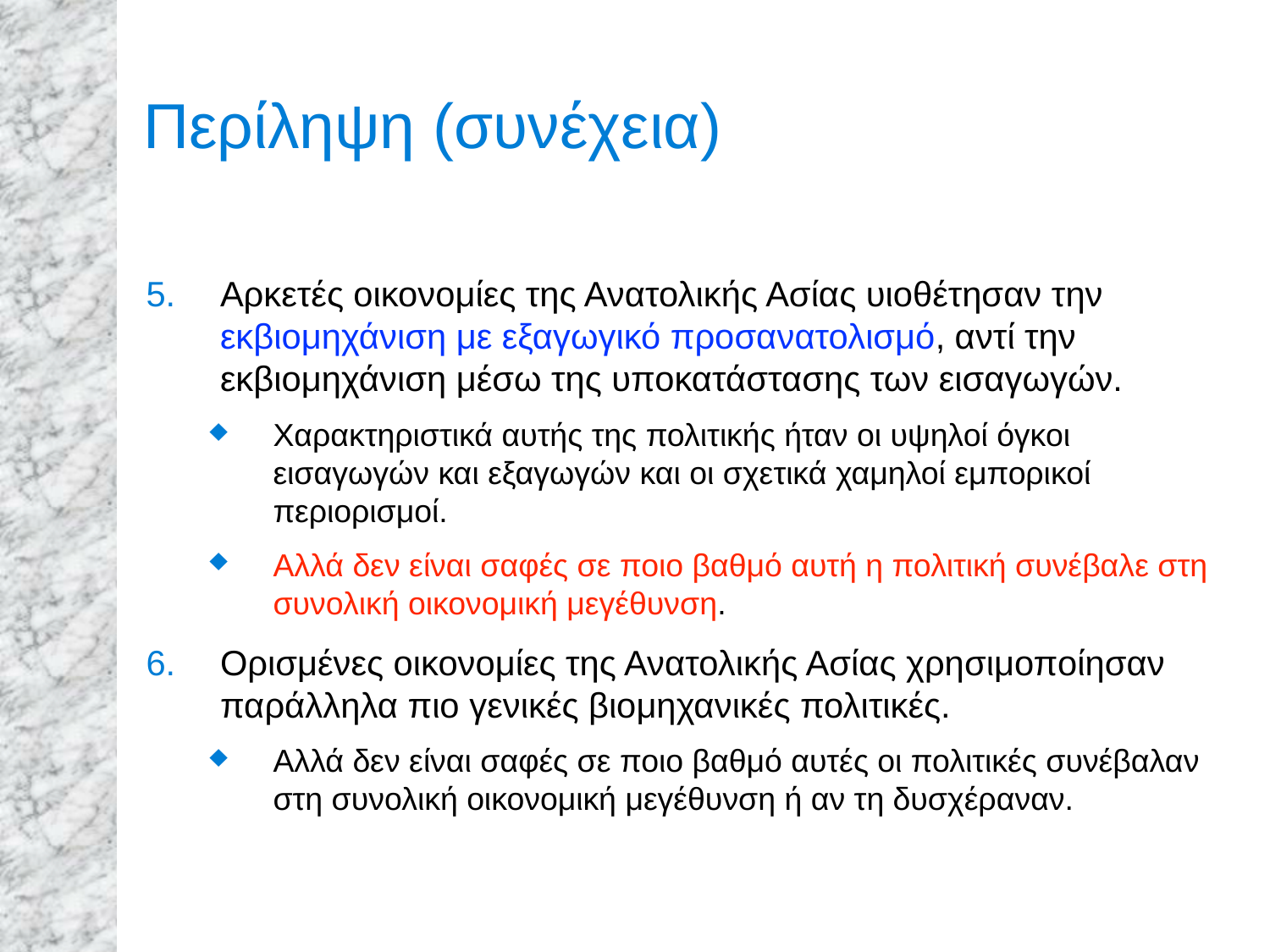

# Περίληψη (συνέχεια)
Αρκετές οικονομίες της Ανατολικής Ασίας υιοθέτησαν την εκβιομηχάνιση με εξαγωγικό προσανατολισμό, αντί την εκβιομηχάνιση μέσω της υποκατάστασης των εισαγωγών.
Χαρακτηριστικά αυτής της πολιτικής ήταν οι υψηλοί όγκοι εισαγωγών και εξαγωγών και οι σχετικά χαμηλοί εμπορικοί περιορισμοί.
Αλλά δεν είναι σαφές σε ποιο βαθμό αυτή η πολιτική συνέβαλε στη συνολική οικονομική μεγέθυνση.
Ορισμένες οικονομίες της Ανατολικής Ασίας χρησιμοποίησαν παράλληλα πιο γενικές βιομηχανικές πολιτικές.
Αλλά δεν είναι σαφές σε ποιο βαθμό αυτές οι πολιτικές συνέβαλαν στη συνολική οικονομική μεγέθυνση ή αν τη δυσχέραναν.